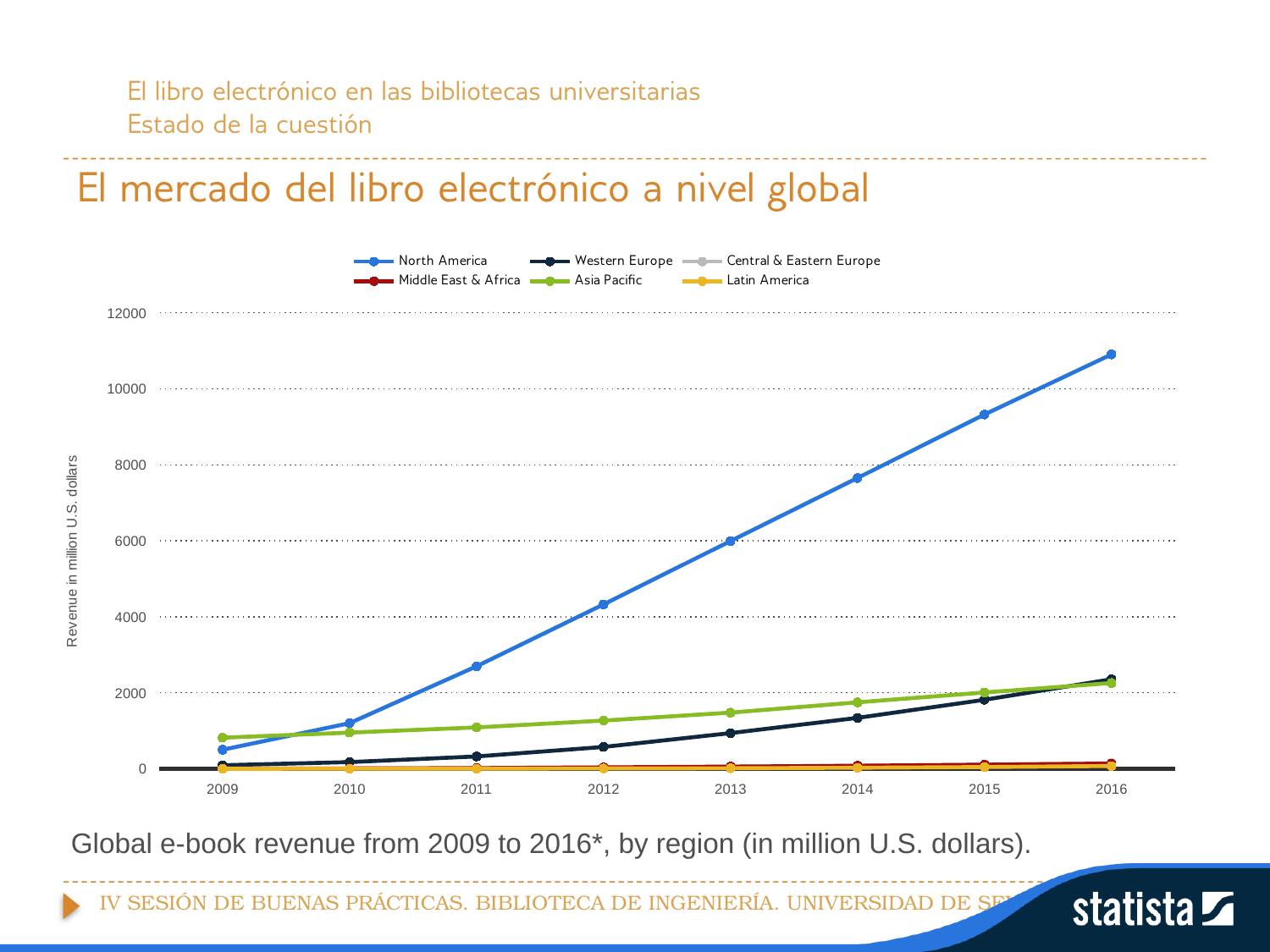

# El libro electrónico en las bibliotecas universitarias Estado de la cuestión
El mercado del libro electrónico a nivel global

### Chart:

| Category | North America | Western Europe | Central & Eastern Europe | Middle East & Africa | Asia Pacific | Latin America |
|---|---|---|---|---|---|---|
| 2009 | 500.0 | 93.0 | 4.0 | 5.0 | 817.0 | 1.0 |
| 2010 | 1200.0 | 176.0 | 9.0 | 9.0 | 952.0 | 2.0 |
| 2011 | 2696.0 | 324.0 | 12.0 | 18.0 | 1088.0 | 4.0 |
| 2012 | 4326.0 | 574.0 | 28.0 | 37.0 | 1269.0 | 8.0 |
| 2013 | 5992.0 | 938.0 | 53.0 | 57.0 | 1477.0 | 14.0 |
| 2014 | 7653.0 | 1339.0 | 77.0 | 80.0 | 1748.0 | 27.0 |
| 2015 | 9324.0 | 1816.0 | 108.0 | 107.0 | 2007.0 | 46.0 |
| 2016 | 10905.0 | 2354.0 | 144.0 | 137.0 | 2257.0 | 73.0 |
Global e-book revenue from 2009 to 2016*, by region (in million U.S. dollars).

IV SESIÓN DE BUENAS PRÁCTICAS. BIBLIOTECA DE INGENIERÍA. UNIVERSIDAD DE SEVILLA.